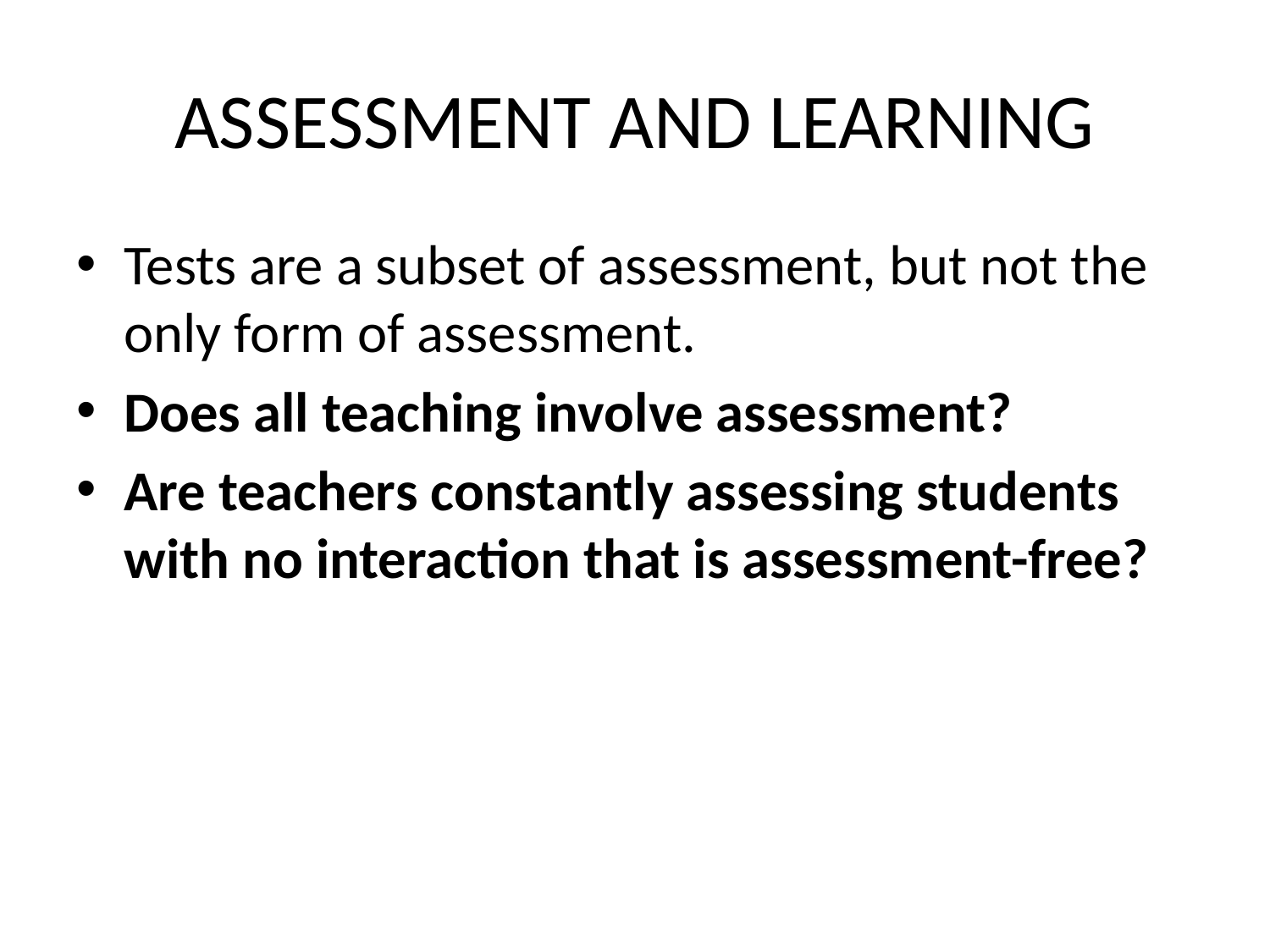

# ASSESSMENT AND LEARNING
Tests are a subset of assessment, but not the only form of assessment.
Does all teaching involve assessment?
Are teachers constantly assessing students with no interaction that is assessment-free?